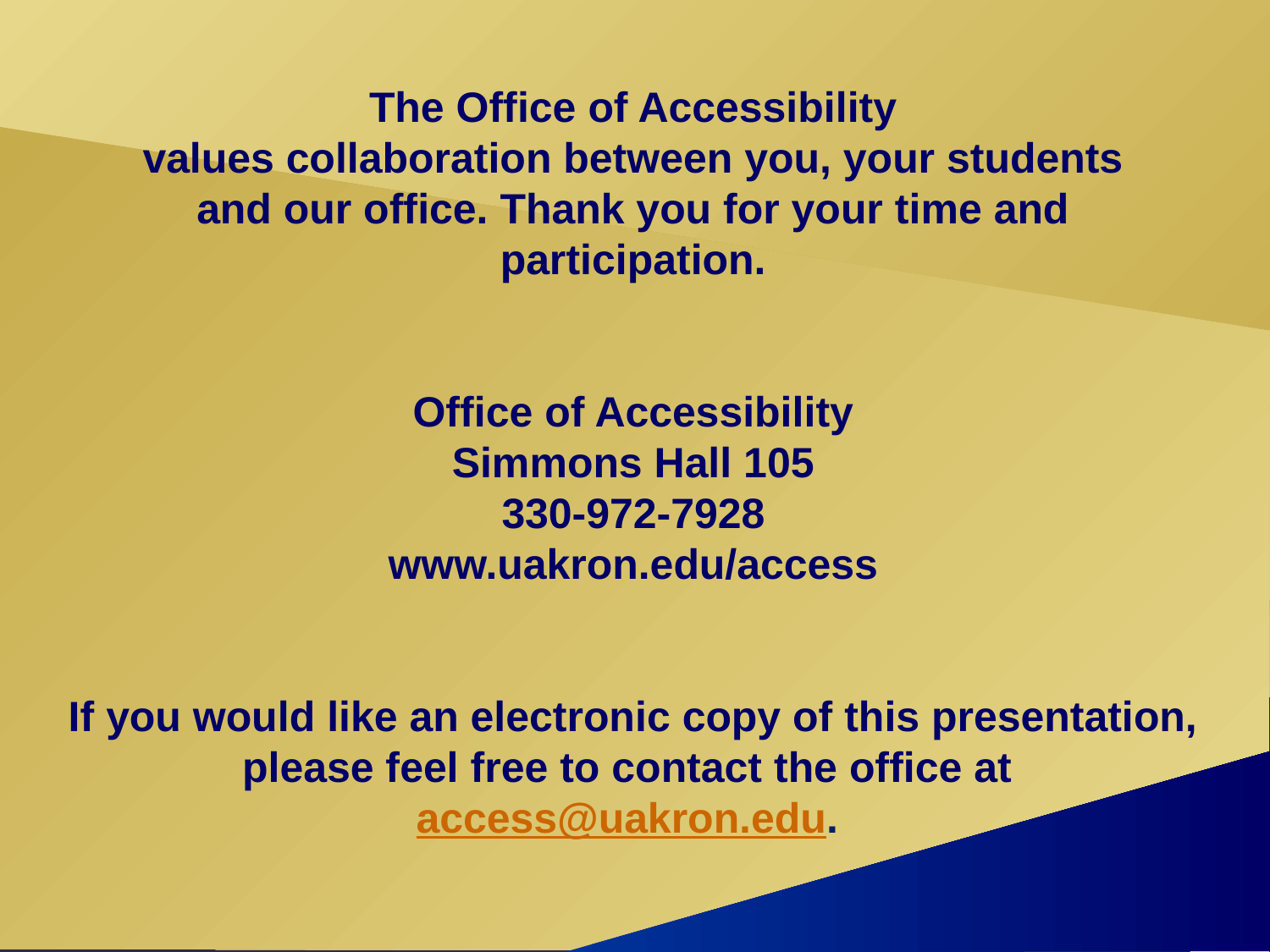

The Office of Accessibility
values collaboration between you, your students
and our office. Thank you for your time and participation.
Office of Accessibility
Simmons Hall 105
330-972-7928
www.uakron.edu/access
If you would like an electronic copy of this presentation, please feel free to contact the office at access@uakron.edu.